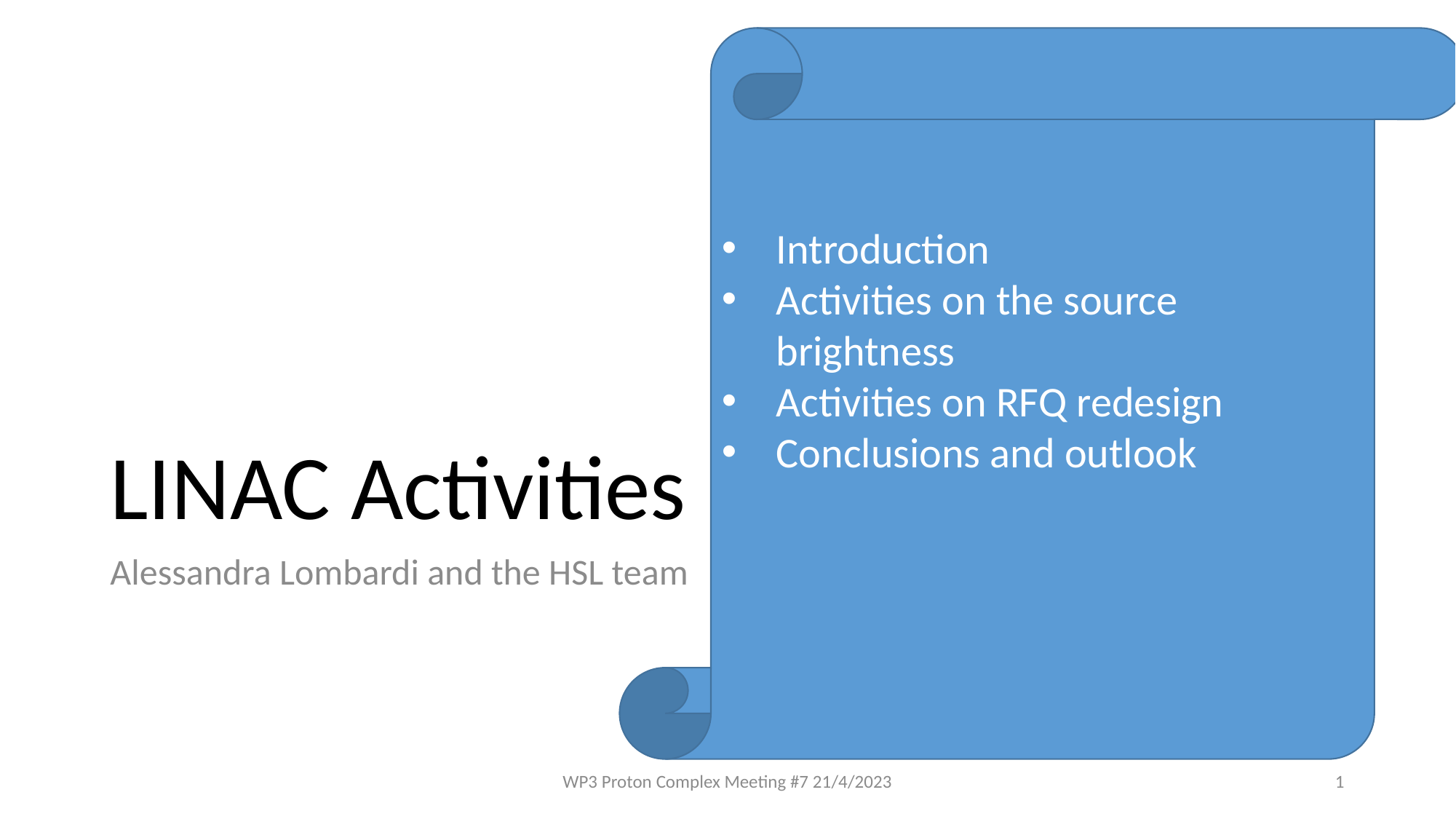

Introduction
Activities on the source brightness
Activities on RFQ redesign
Conclusions and outlook

# LINAC Activities
Alessandra Lombardi and the HSL team
WP3 Proton Complex Meeting #7 21/4/2023
1